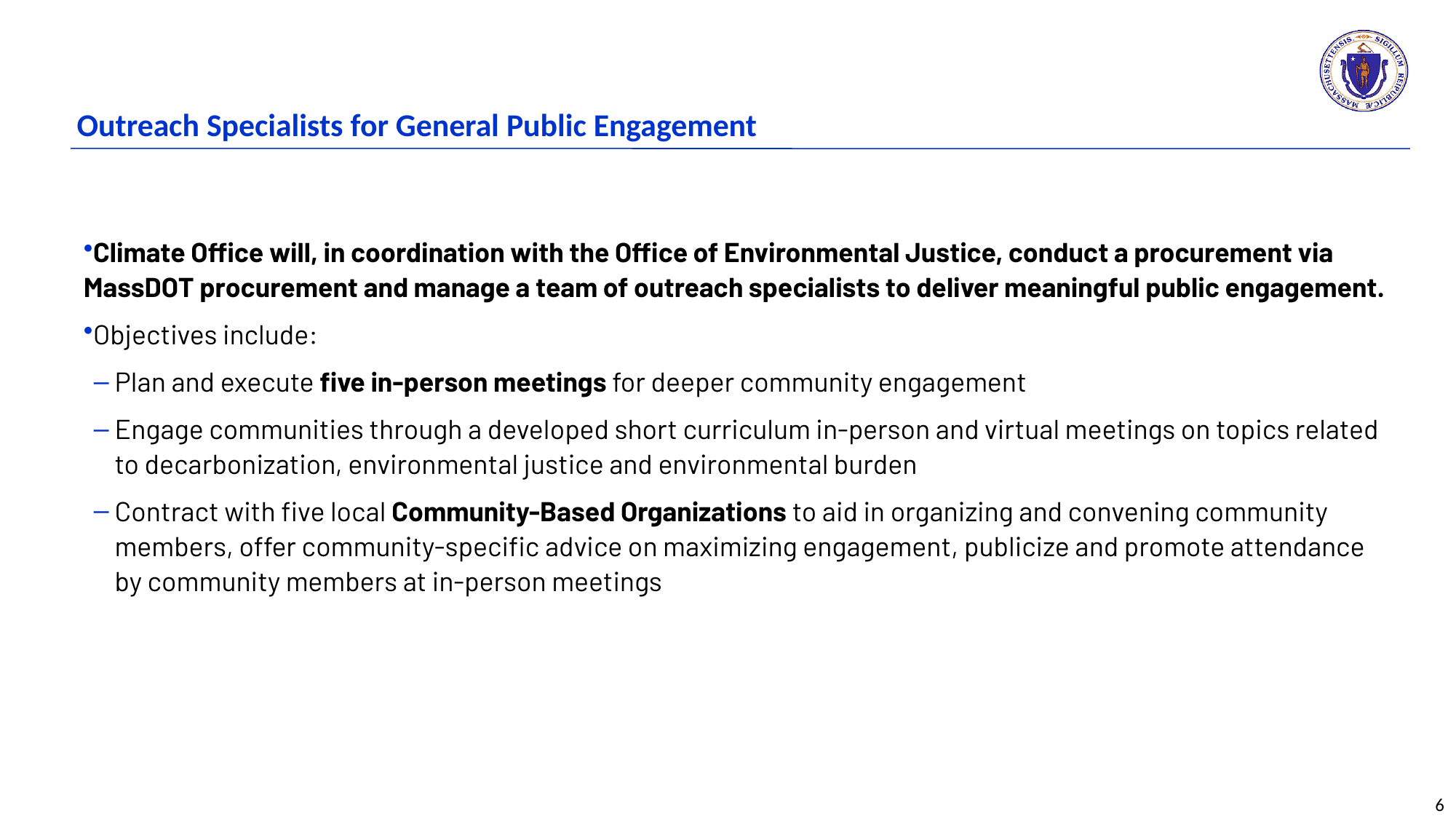

# Outreach Specialists for General Public Engagement
Climate Office will, in coordination with the Office of Environmental Justice, conduct a procurement via MassDOT procurement and manage a team of outreach specialists to deliver meaningful public engagement.
Objectives include:
Plan and execute five in-person meetings for deeper community engagement
Engage communities through a developed short curriculum in-person and virtual meetings on topics related to decarbonization, environmental justice and environmental burden
Contract with five local Community-Based Organizations to aid in organizing and convening community members, offer community-specific advice on maximizing engagement, publicize and promote attendance by community members at in-person meetings

6